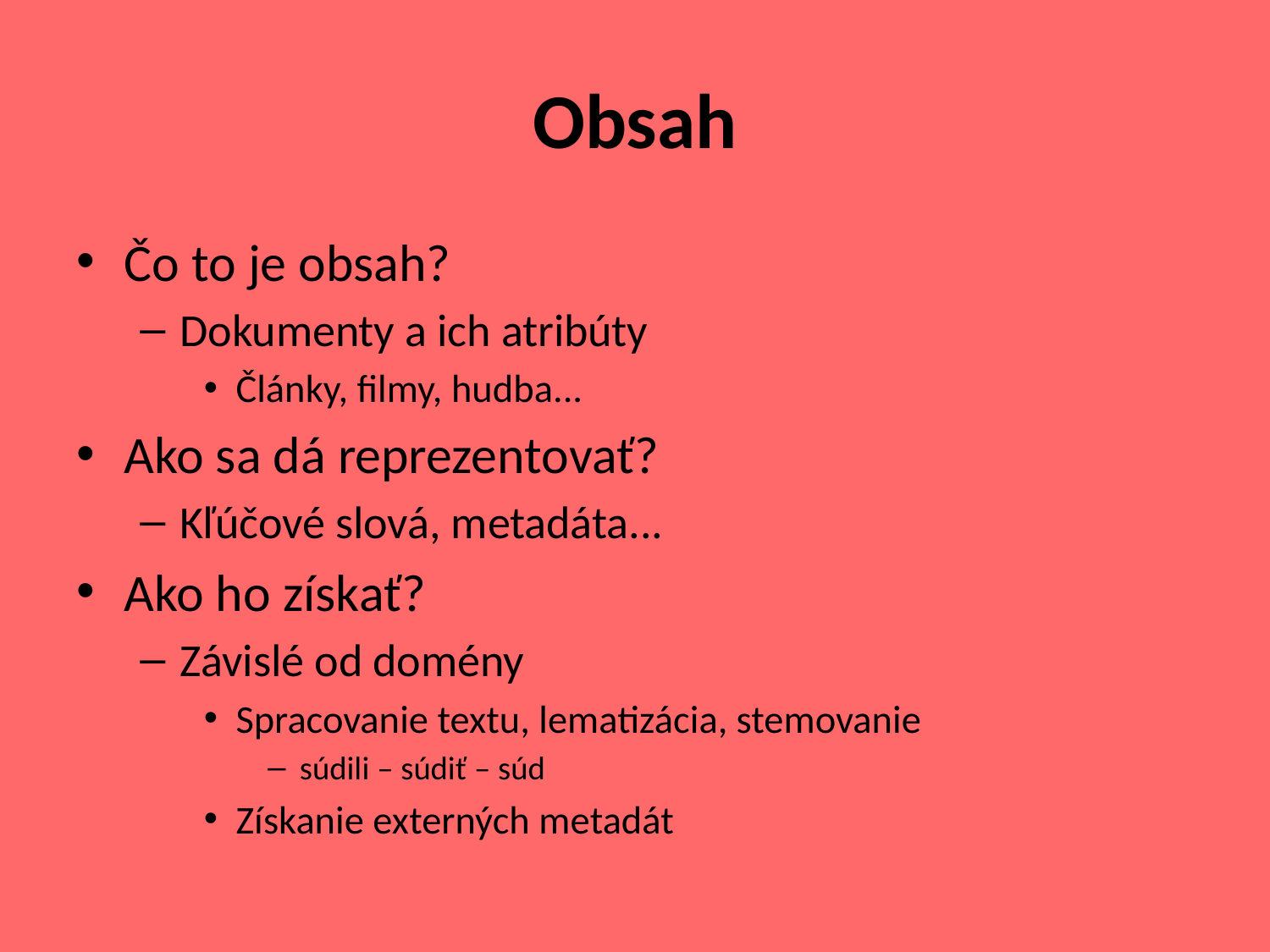

# Obsah
Čo to je obsah?
Dokumenty a ich atribúty
Články, filmy, hudba...
Ako sa dá reprezentovať?
Kľúčové slová, metadáta...
Ako ho získať?
Závislé od domény
Spracovanie textu, lematizácia, stemovanie
súdili – súdiť – súd
Získanie externých metadát